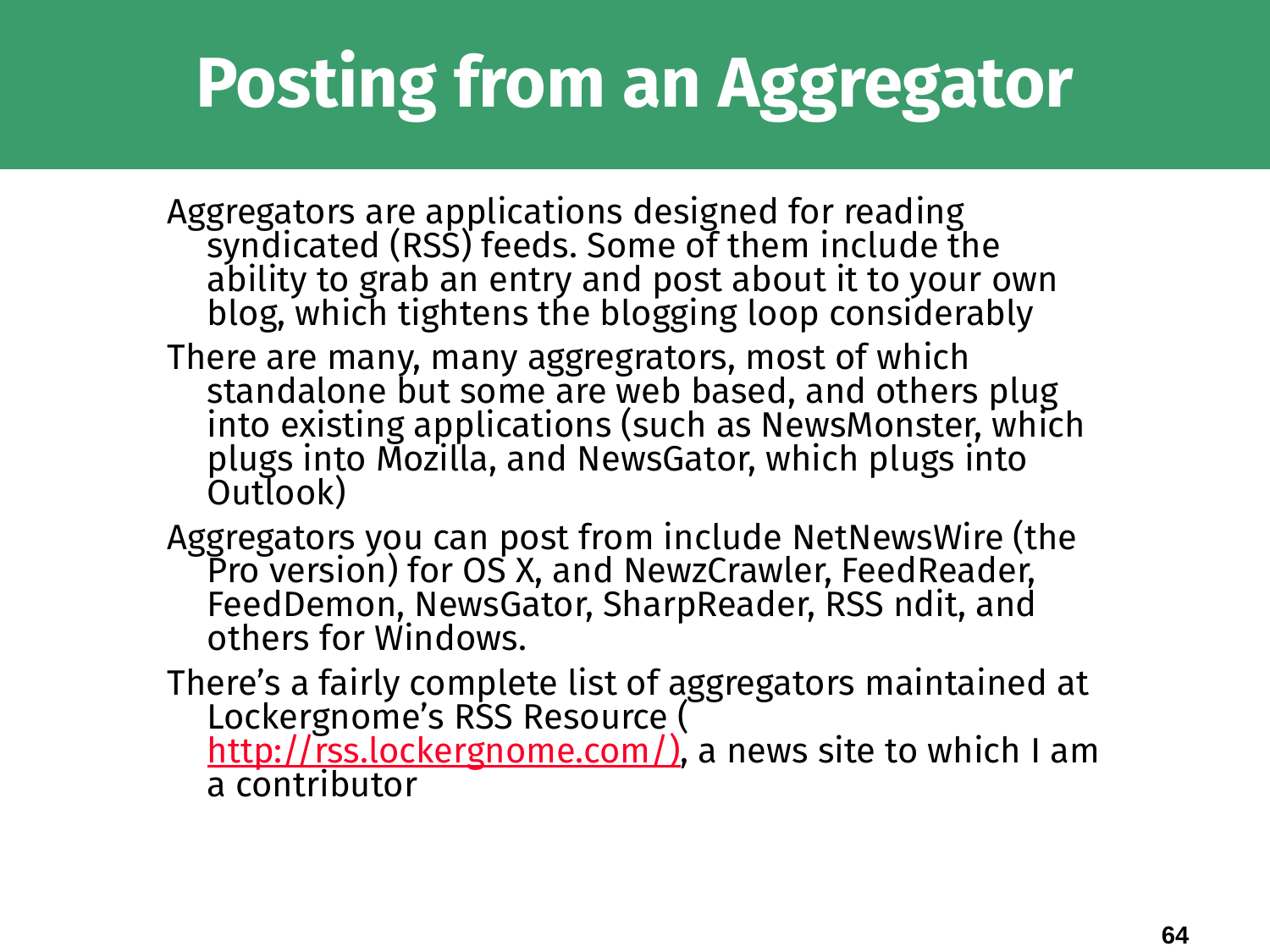

# Posting from an Aggregator
Aggregators are applications designed for reading syndicated (RSS) feeds. Some of them include the ability to grab an entry and post about it to your own blog, which tightens the blogging loop considerably
There are many, many aggregrators, most of which standalone but some are web based, and others plug into existing applications (such as NewsMonster, which plugs into Mozilla, and NewsGator, which plugs into Outlook)
Aggregators you can post from include NetNewsWire (the Pro version) for OS X, and NewzCrawler, FeedReader, FeedDemon, NewsGator, SharpReader, RSS ndit, and others for Windows.
There’s a fairly complete list of aggregators maintained at Lockergnome’s RSS Resource (http://rss.lockergnome.com/), a news site to which I am a contributor